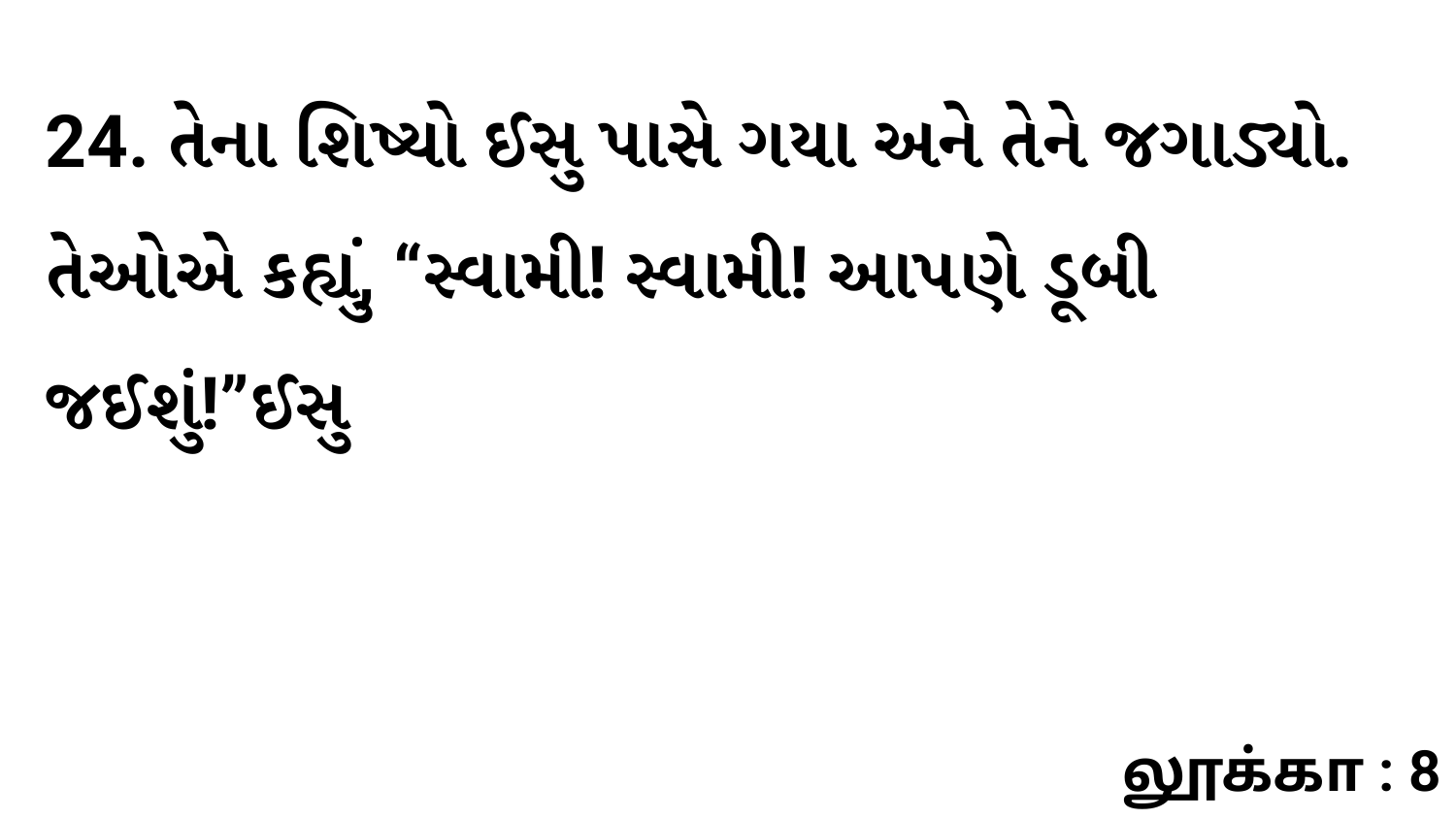

24. તેના શિષ્યો ઈસુ પાસે ગયા અને તેને જગાડ્યો. તેઓએ કહ્યું, “સ્વામી! સ્વામી! આપણે ડૂબી જઈશું!”ઈસુ
லூக்கா : 8